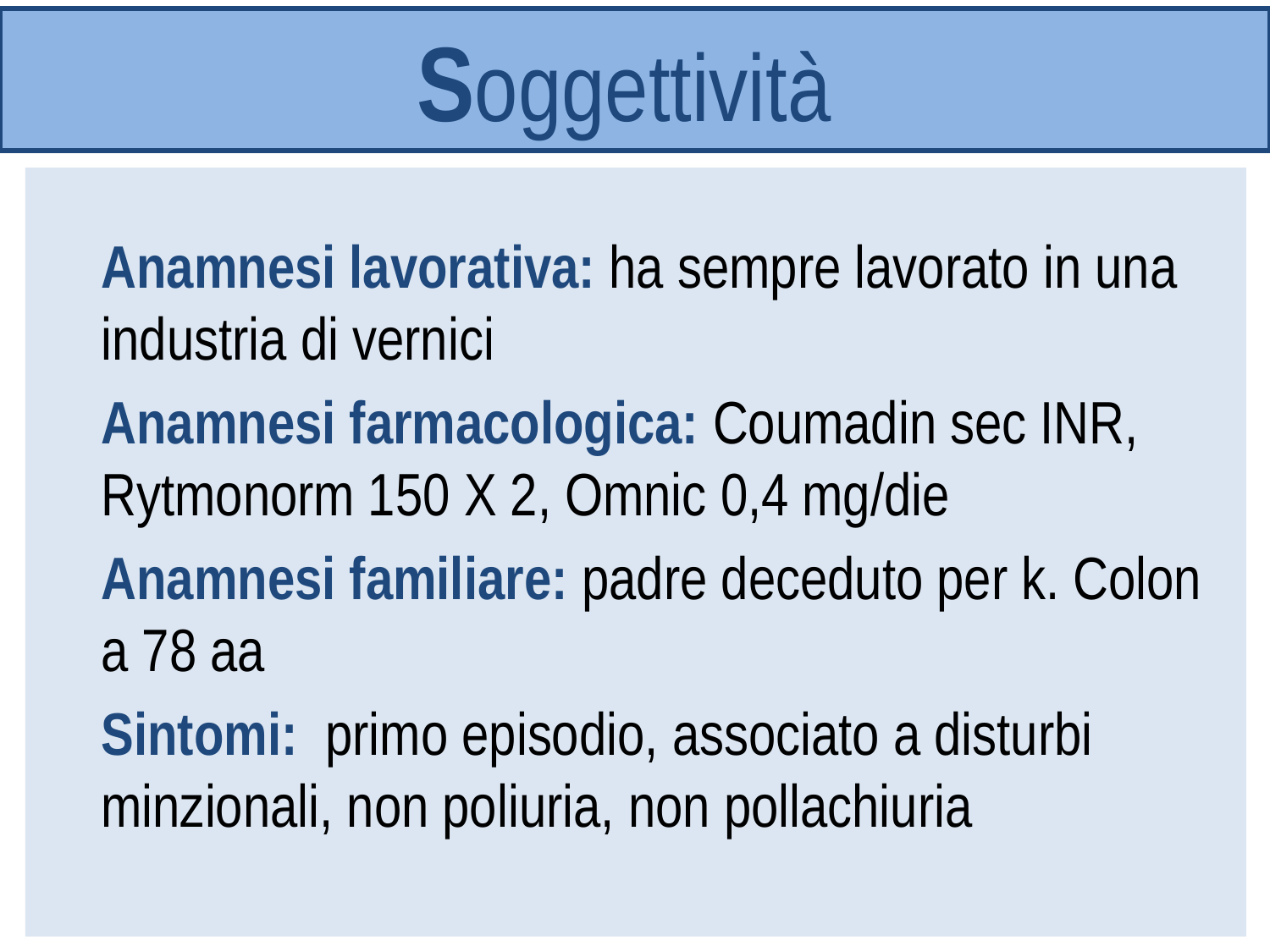

# Soggettività

Anamnesi lavorativa: ha sempre lavorato in una industria di vernici
Anamnesi farmacologica: Coumadin sec INR, Rytmonorm 150 X 2, Omnic 0,4 mg/die
Anamnesi familiare: padre deceduto per k. Colon a 78 aa
Sintomi:  primo episodio, associato a disturbi minzionali, non poliuria, non pollachiuria